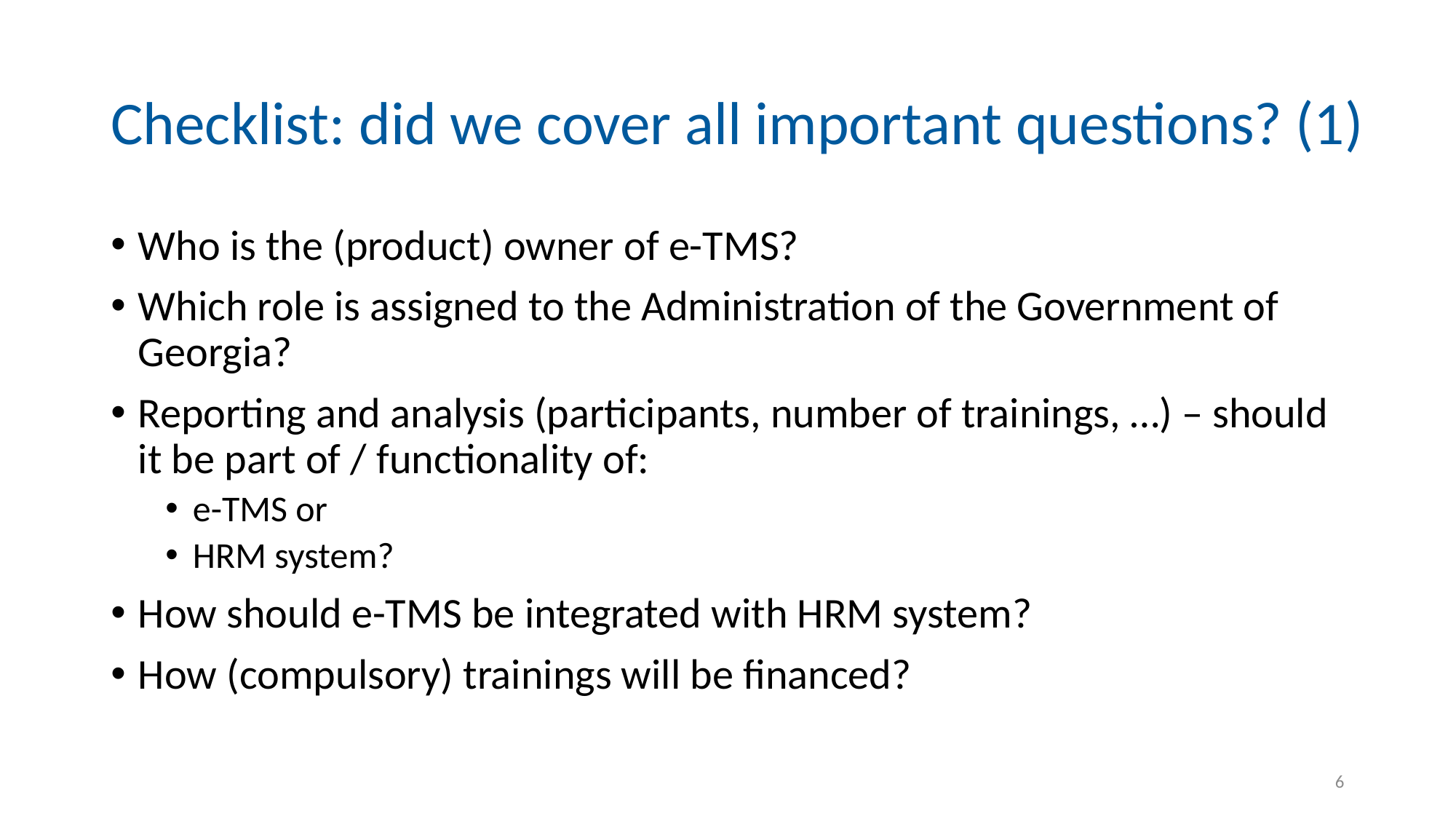

# Checklist: did we cover all important questions? (1)
Who is the (product) owner of e-TMS?
Which role is assigned to the Administration of the Government of Georgia?
Reporting and analysis (participants, number of trainings, …) – should it be part of / functionality of:
e-TMS or
HRM system?
How should e-TMS be integrated with HRM system?
How (compulsory) trainings will be financed?

6